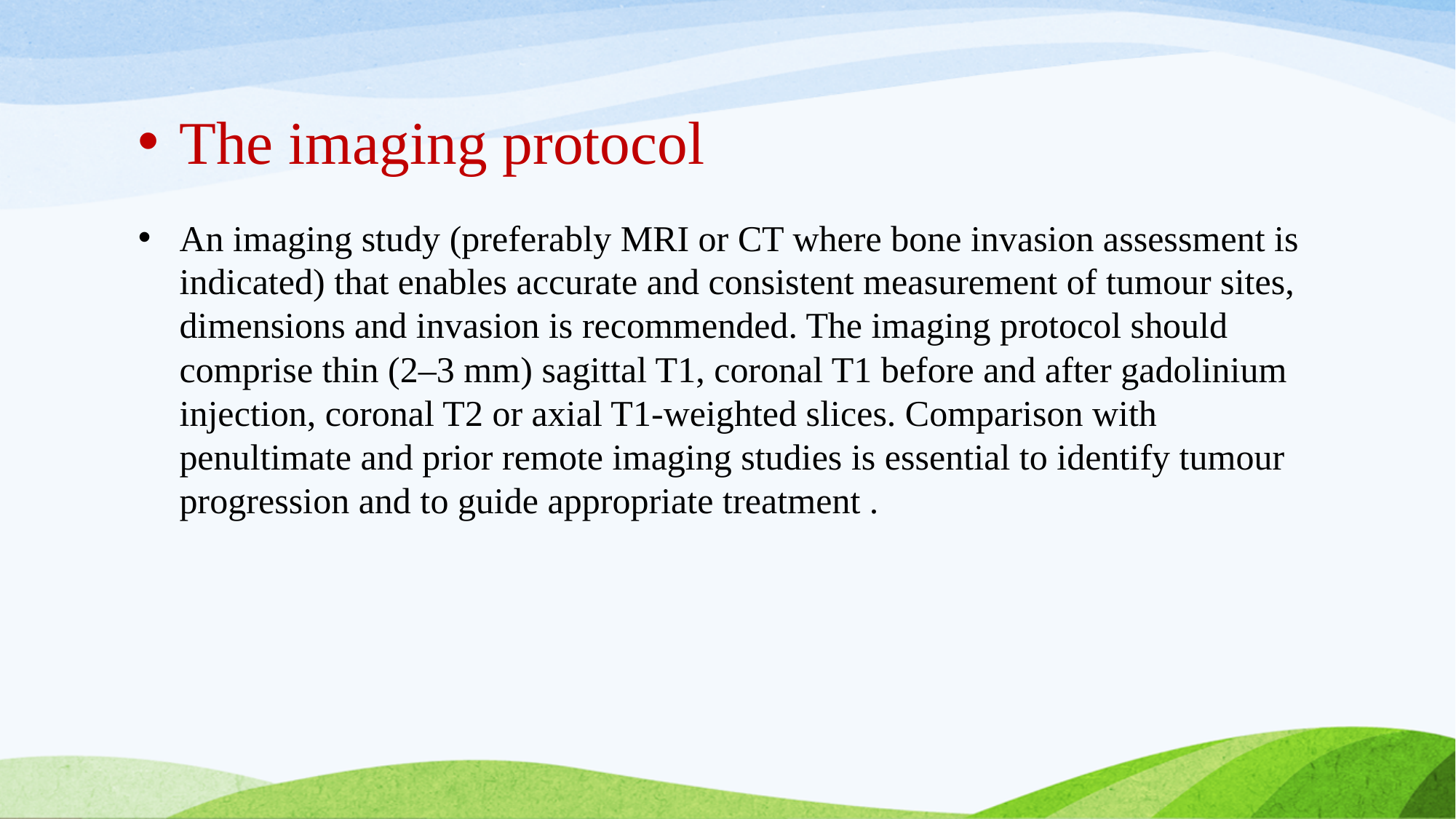

# The imaging protocol
An imaging study (preferably MRI or CT where bone invasion assessment is indicated) that enables accurate and consistent measurement of tumour sites, dimensions and invasion is recommended. The imaging protocol should comprise thin (2–3 mm) sagittal T1, coronal T1 before and after gadolinium injection, coronal T2 or axial T1-weighted slices. Comparison with penultimate and prior remote imaging studies is essential to identify tumour progression and to guide appropriate treatment .